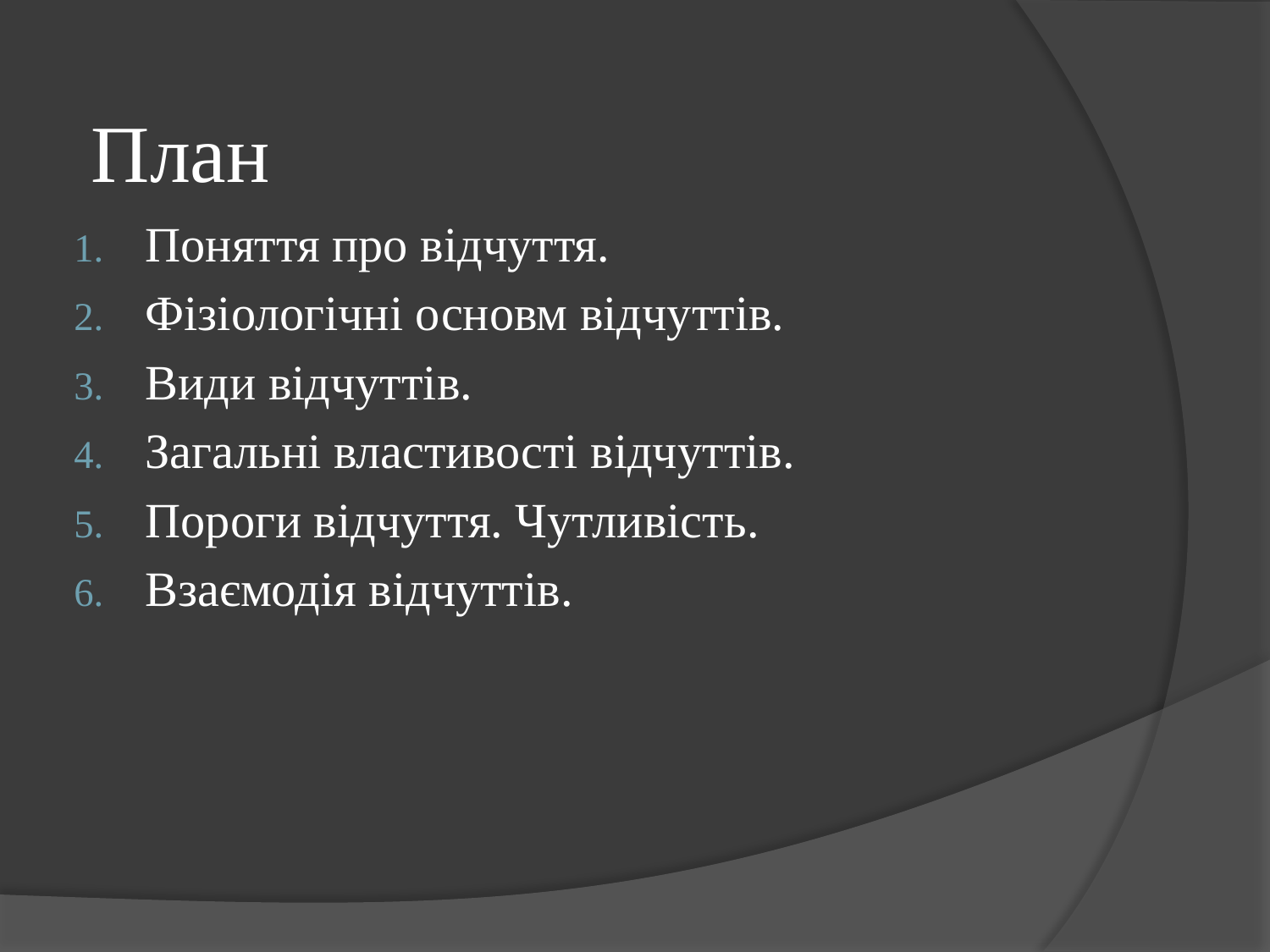

# План
Поняття про відчуття.
Фізіологічні основм відчуттів.
Види відчуттів.
Загальні властивості відчуттів.
Пороги відчуття. Чутливість.
Взаємодія відчуттів.